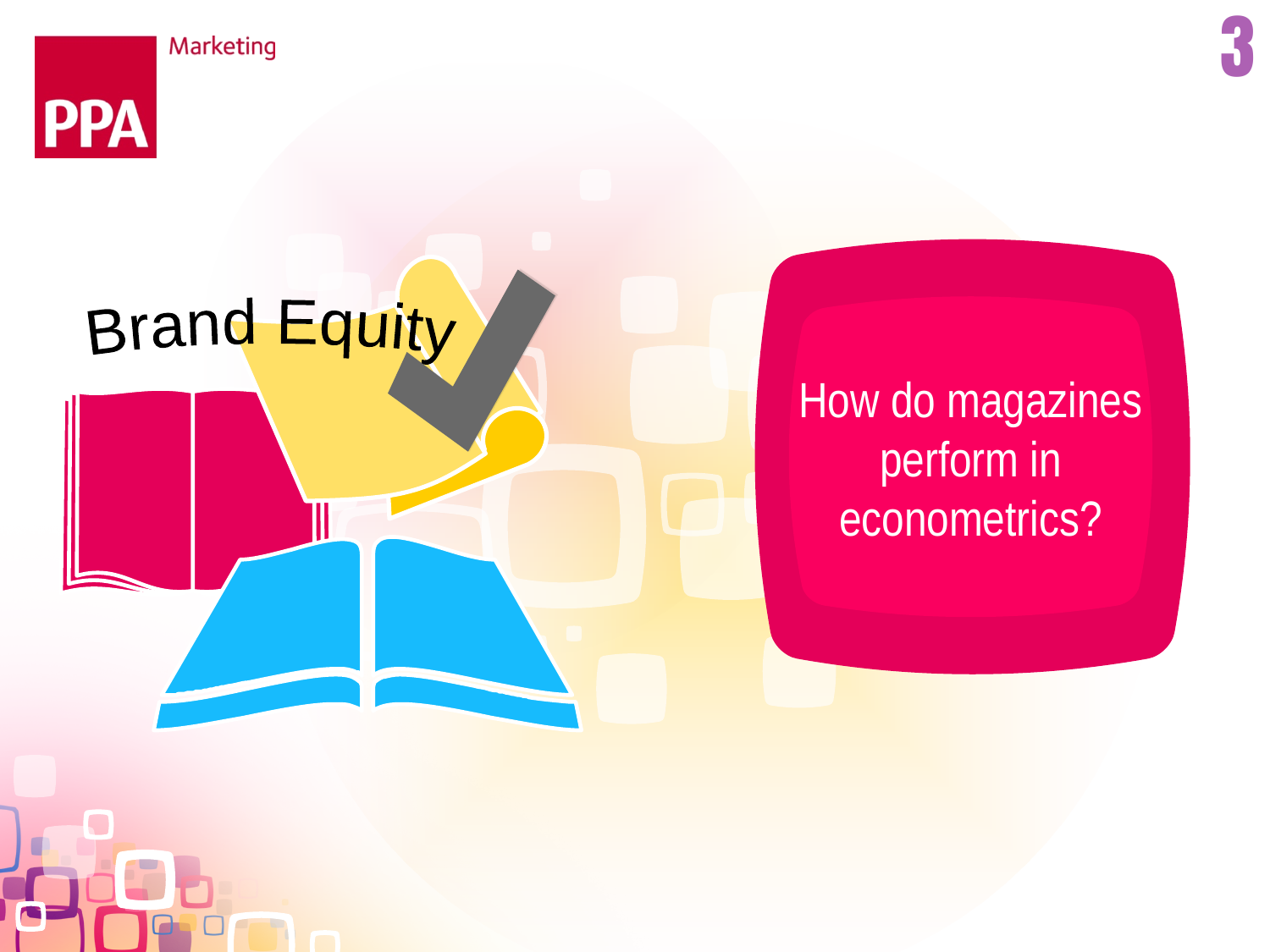

3

How do magazines perform in econometrics?

Brand Equity